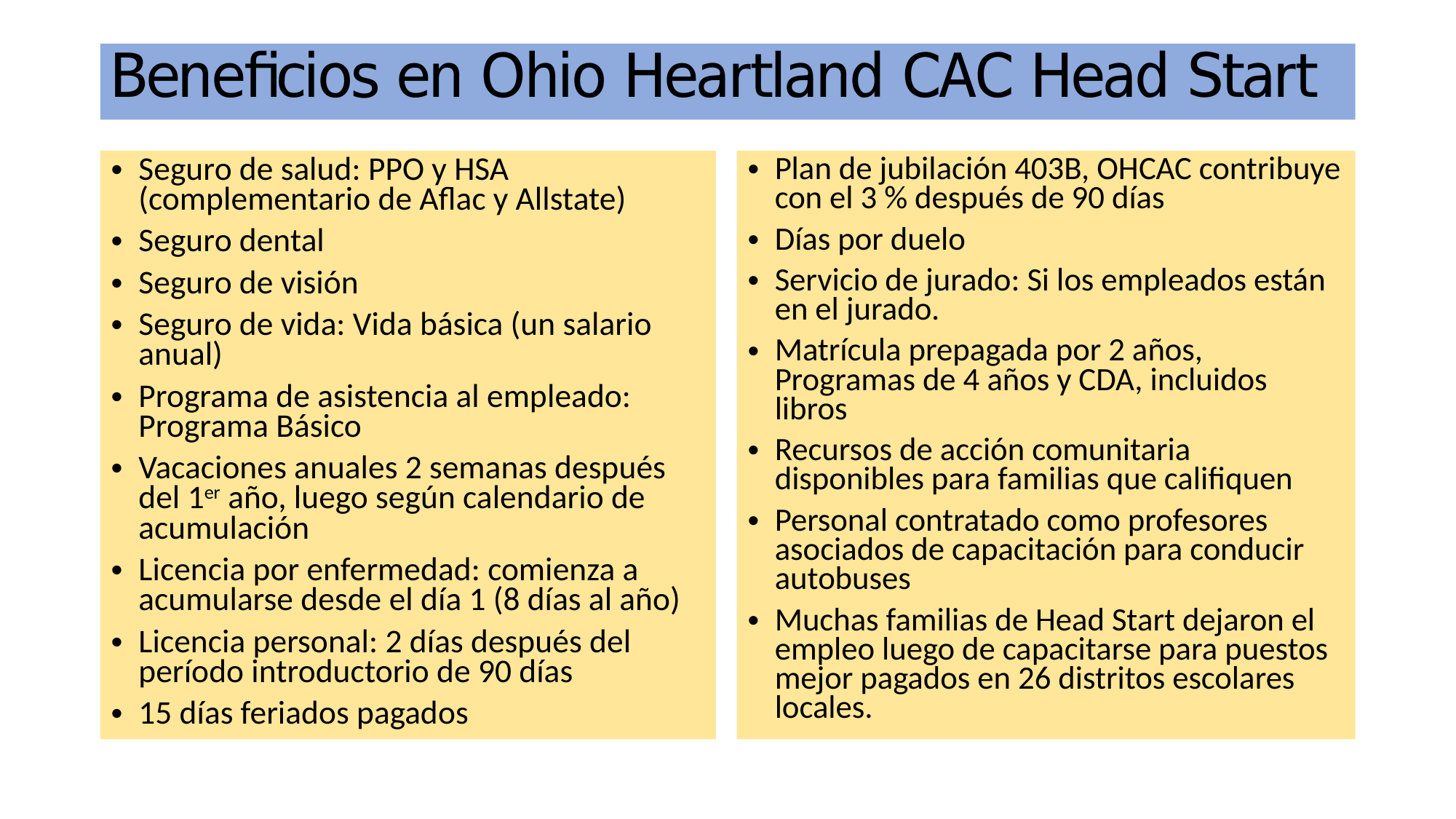

# Beneficios en Ohio Heartland CAC Head Start
Seguro de salud: PPO y HSA (complementario de Aflac y Allstate)
Seguro dental
Seguro de visión
Seguro de vida: Vida básica (un salario anual)
Programa de asistencia al empleado: Programa Básico
Vacaciones anuales 2 semanas después del 1er año, luego según calendario de acumulación
Licencia por enfermedad: comienza a acumularse desde el día 1 (8 días al año)
Licencia personal: 2 días después del período introductorio de 90 días
15 días feriados pagados

Plan de jubilación 403B, OHCAC contribuye con el 3 % después de 90 días
Días por duelo
Servicio de jurado: Si los empleados están en el jurado.
Matrícula prepagada por 2 años, Programas de 4 años y CDA, incluidos libros
Recursos de acción comunitaria disponibles para familias que califiquen
Personal contratado como profesores asociados de capacitación para conducir autobuses
Muchas familias de Head Start dejaron el empleo luego de capacitarse para puestos mejor pagados en 26 distritos escolares locales.